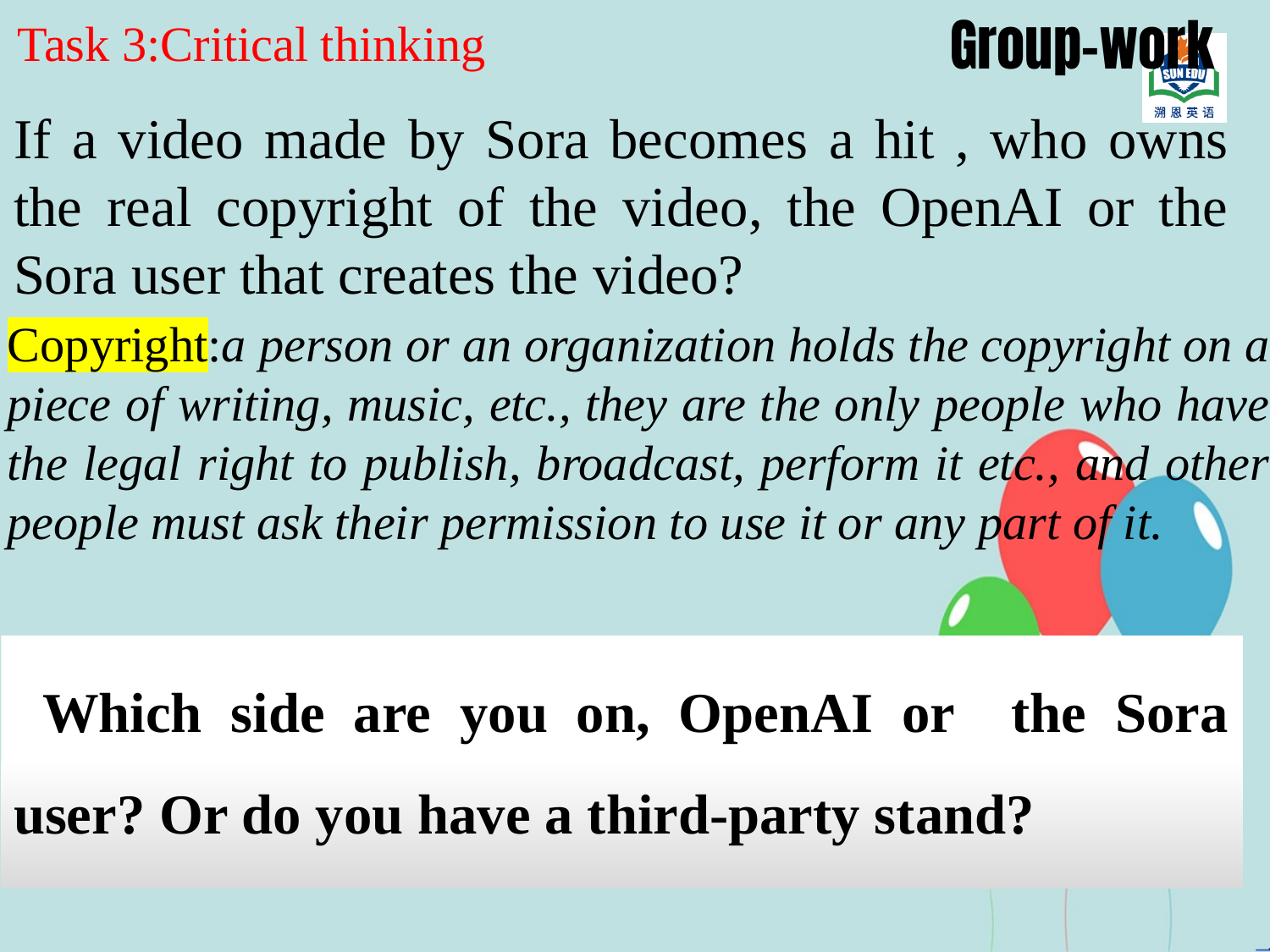

Task 3:Critical thinking
Group-work
If a video made by Sora becomes a hit , who owns the real copyright of the video, the OpenAI or the Sora user that creates the video?
Copyright:a person or an organization holds the copyright on a piece of writing, music, etc., they are the only people who have the legal right to publish, broadcast, perform it etc., and other people must ask their permission to use it or any part of it.
 Which side are you on, OpenAI or  the Sora user? Or do you have a third-party stand?